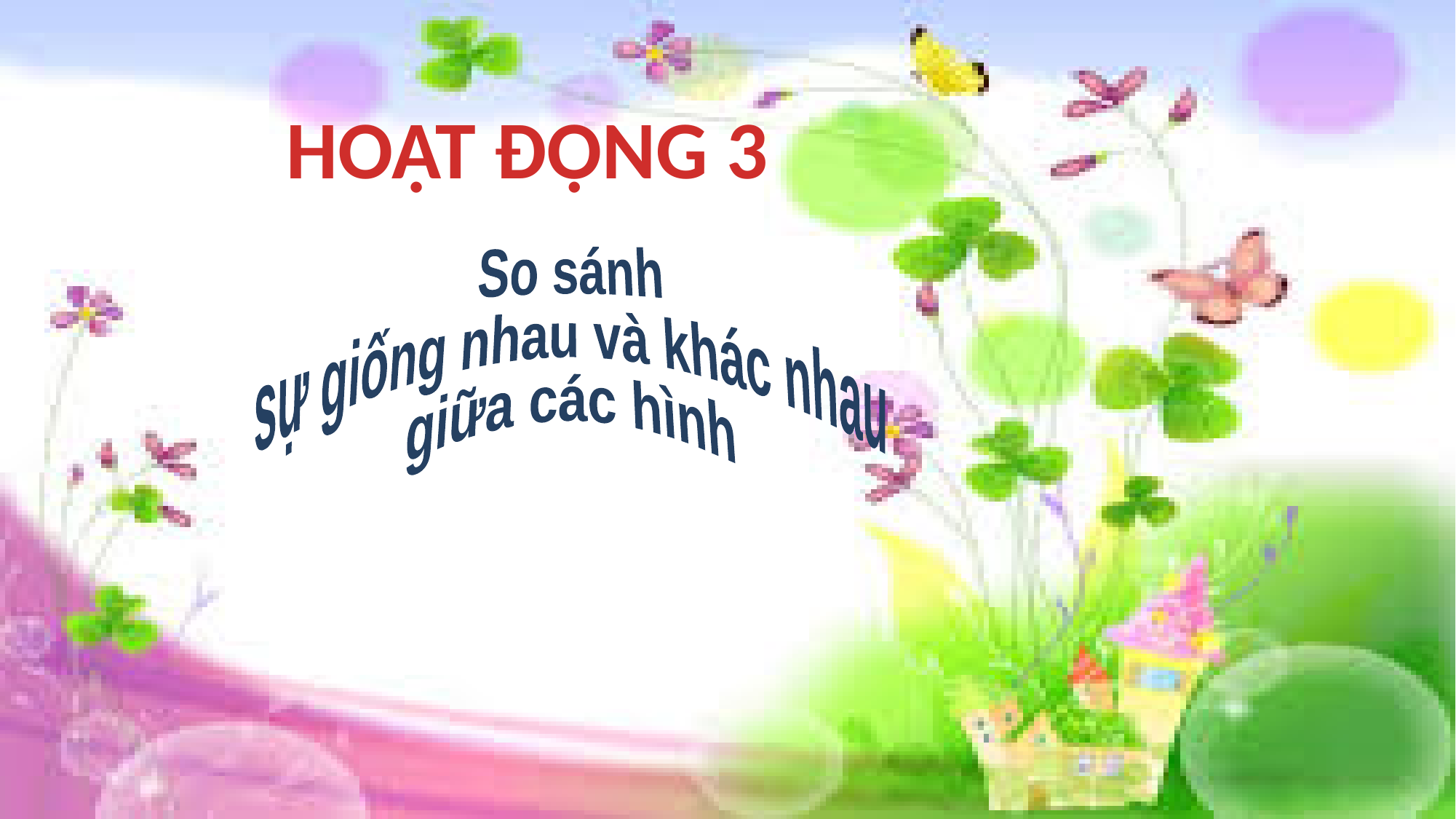

HOẠT ĐỘNG 3
So sánh
sự giống nhau và khác nhau
giữa các hình